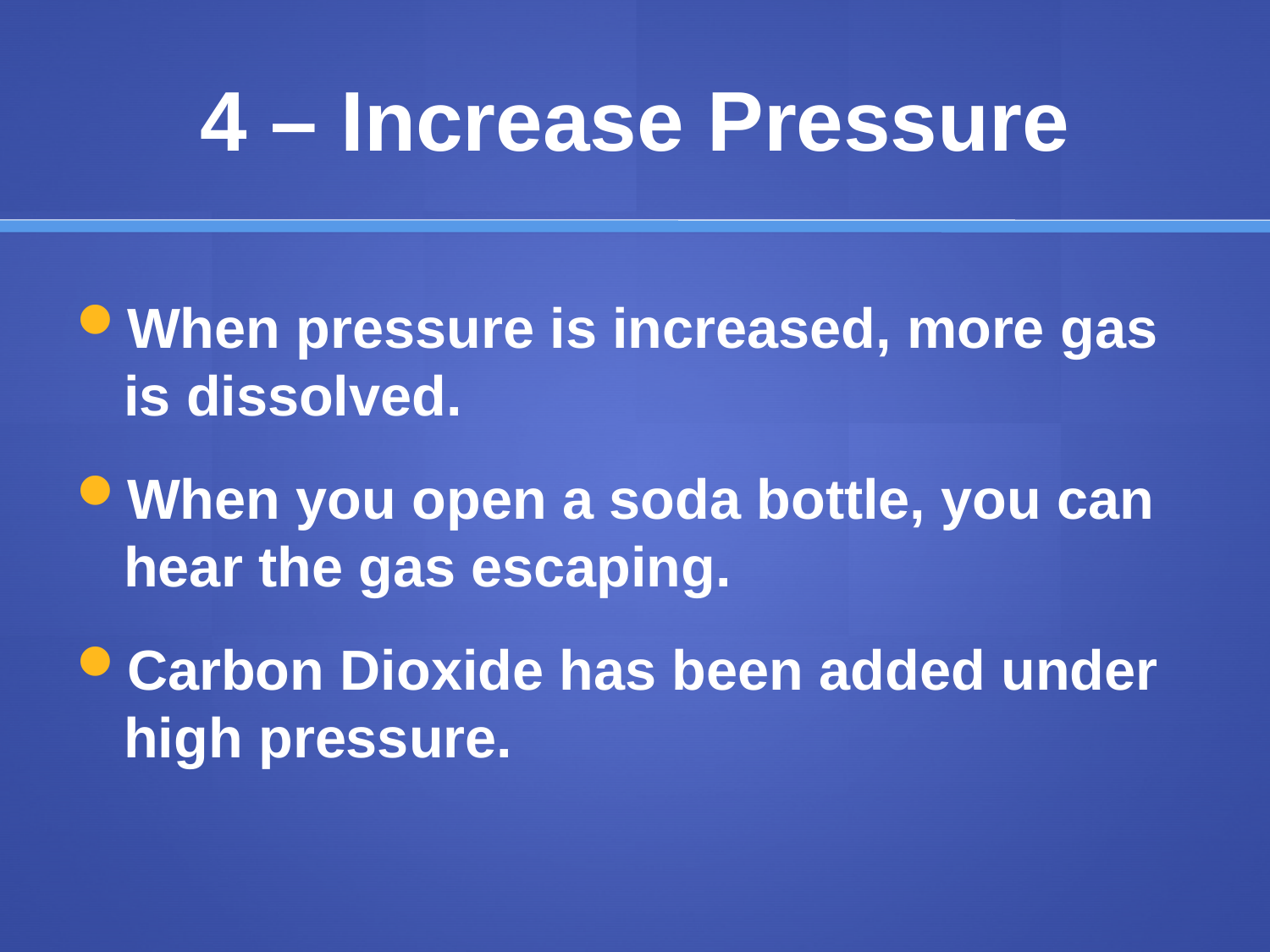

# 4 – Increase Pressure
When pressure is increased, more gas is dissolved.
When you open a soda bottle, you can hear the gas escaping.
Carbon Dioxide has been added under high pressure.